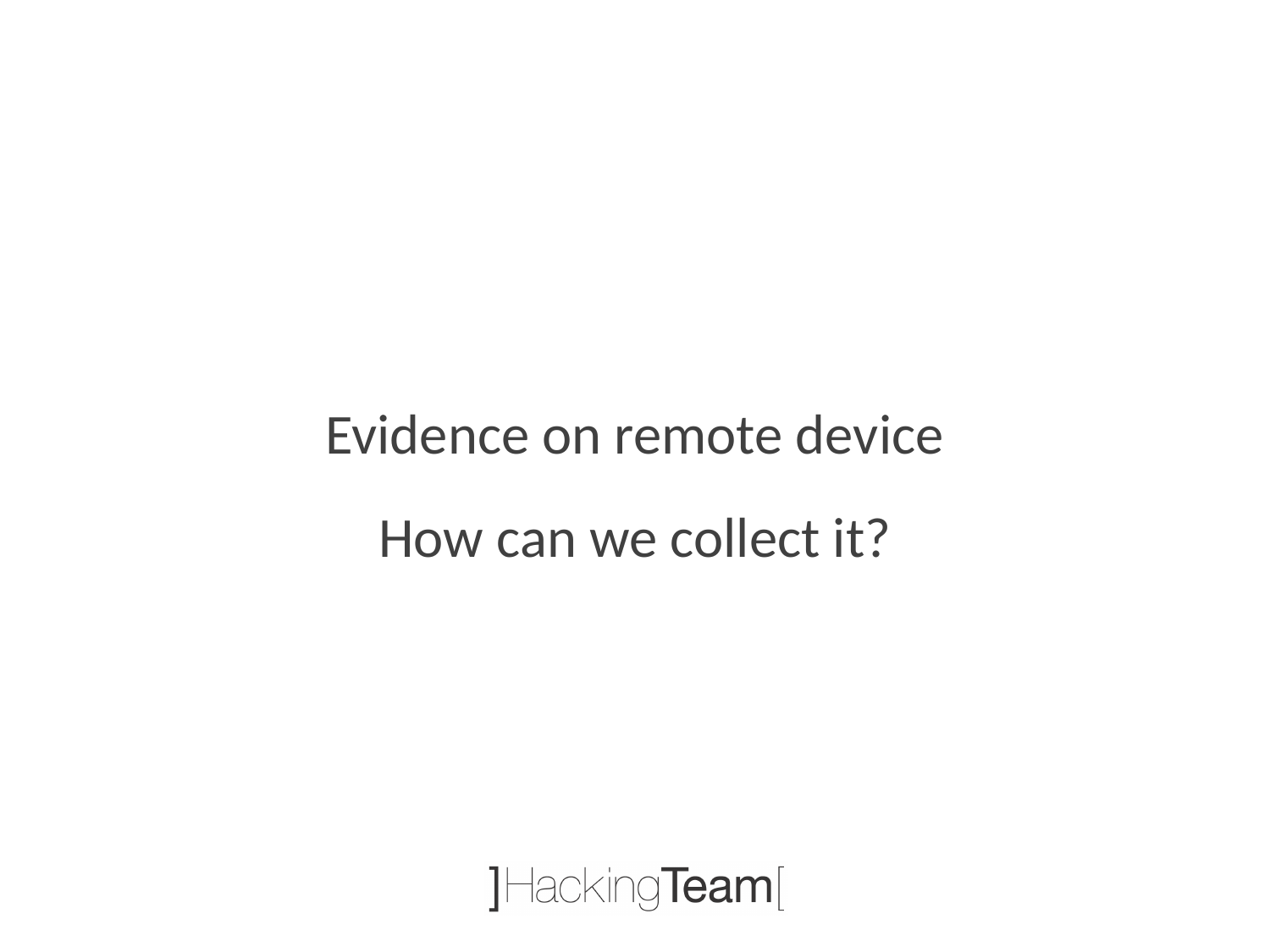

Evidence on remote device
How can we collect it?